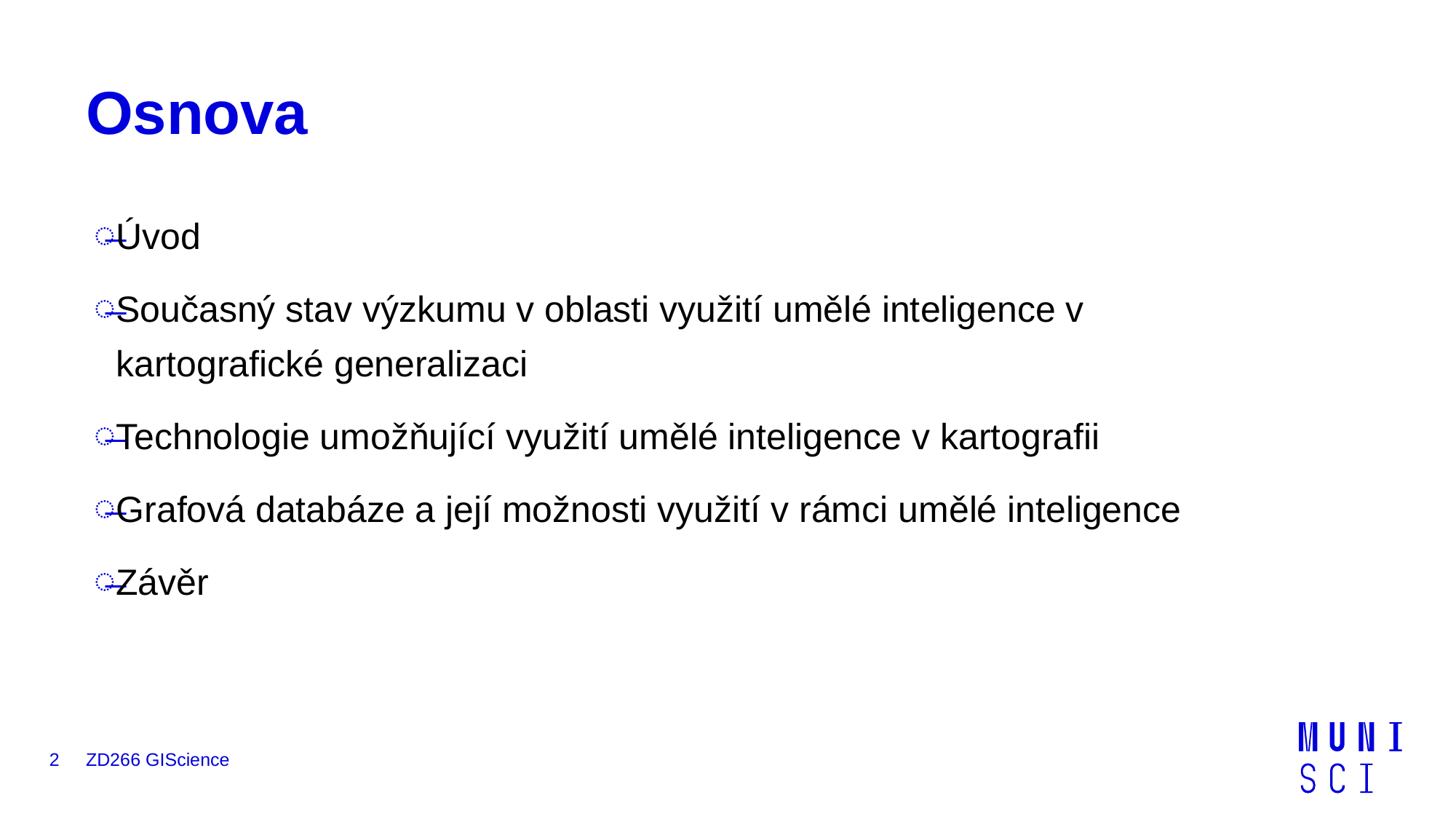

# Osnova
Úvod
Současný stav výzkumu v oblasti využití umělé inteligence v kartografické generalizaci
Technologie umožňující využití umělé inteligence v kartografii
Grafová databáze a její možnosti využití v rámci umělé inteligence
Závěr

2
ZD266 GIScience